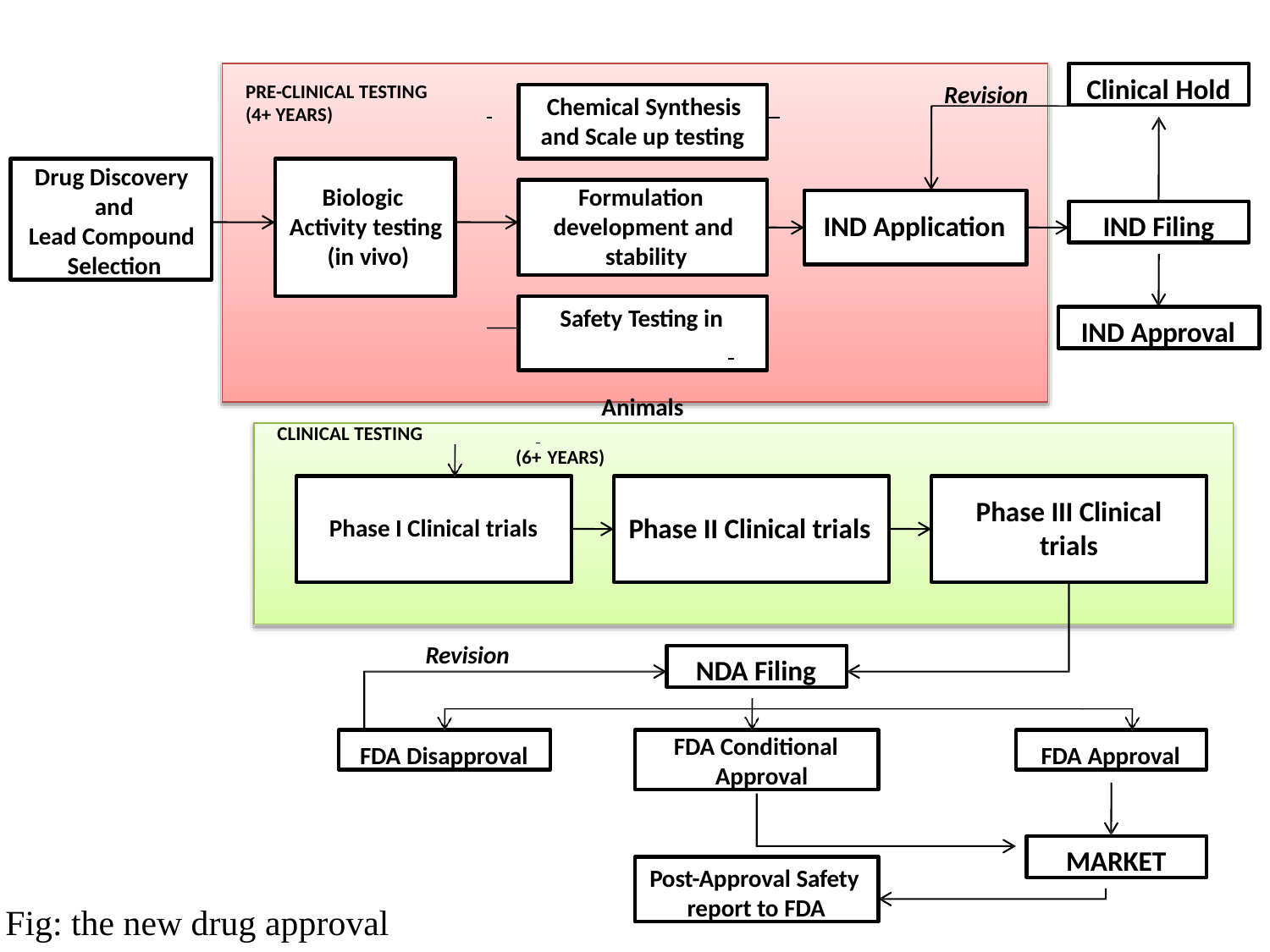

Clinical Hold
Revision
PRE-CLINICAL TESTING

 		Chemical Synthesis
(4+ YEARS)

and Scale up testing

Drug Discovery  and
Lead Compound  Selection

Biologic  Activity testing  (in vivo)
Formulation  development and  stability

IND Filing
IND Application

Safety Testing in 	 	 Animals
IND Approval

CLINICAL TESTING 	 	                                                                                                                                                                      (6+ YEARS)

Phase III Clinical
trials
Phase II Clinical trials
Phase I Clinical trials

Revision
NDA Filing
FDA Disapproval
FDA Conditional  Approval
FDA Approval

MARKET
Post-Approval Safety  report to FDA

Fig: the new drug approval process